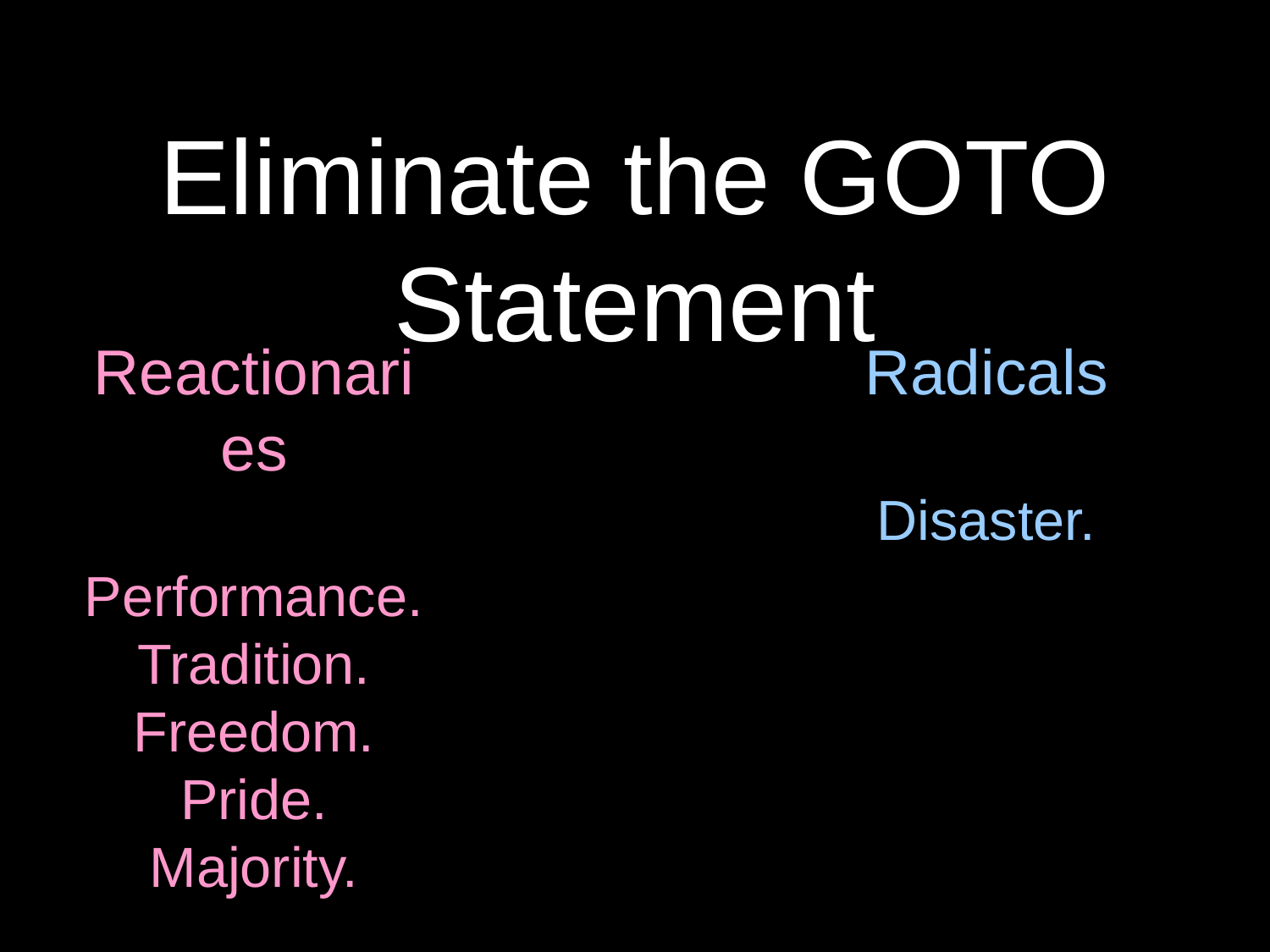

Eliminate the GOTO Statement
Reactionaries

Performance.
Tradition.
Freedom.
Pride.
Majority.

Moderates

Avoid where possible, but it is sometimes useful.

Radicals

Disaster.